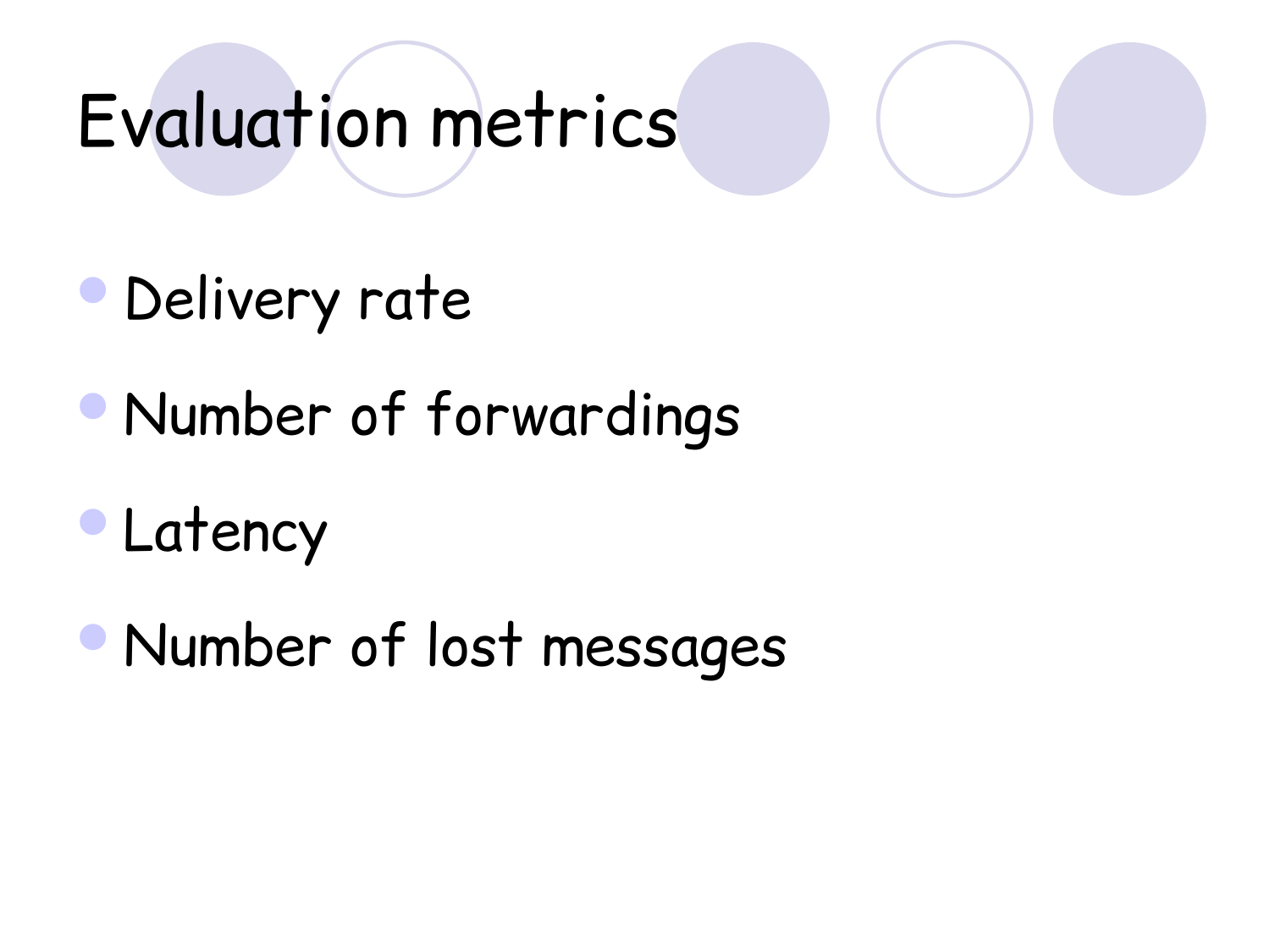

# Evaluation metrics
Delivery rate
Number of forwardings
Latency
Number of lost messages